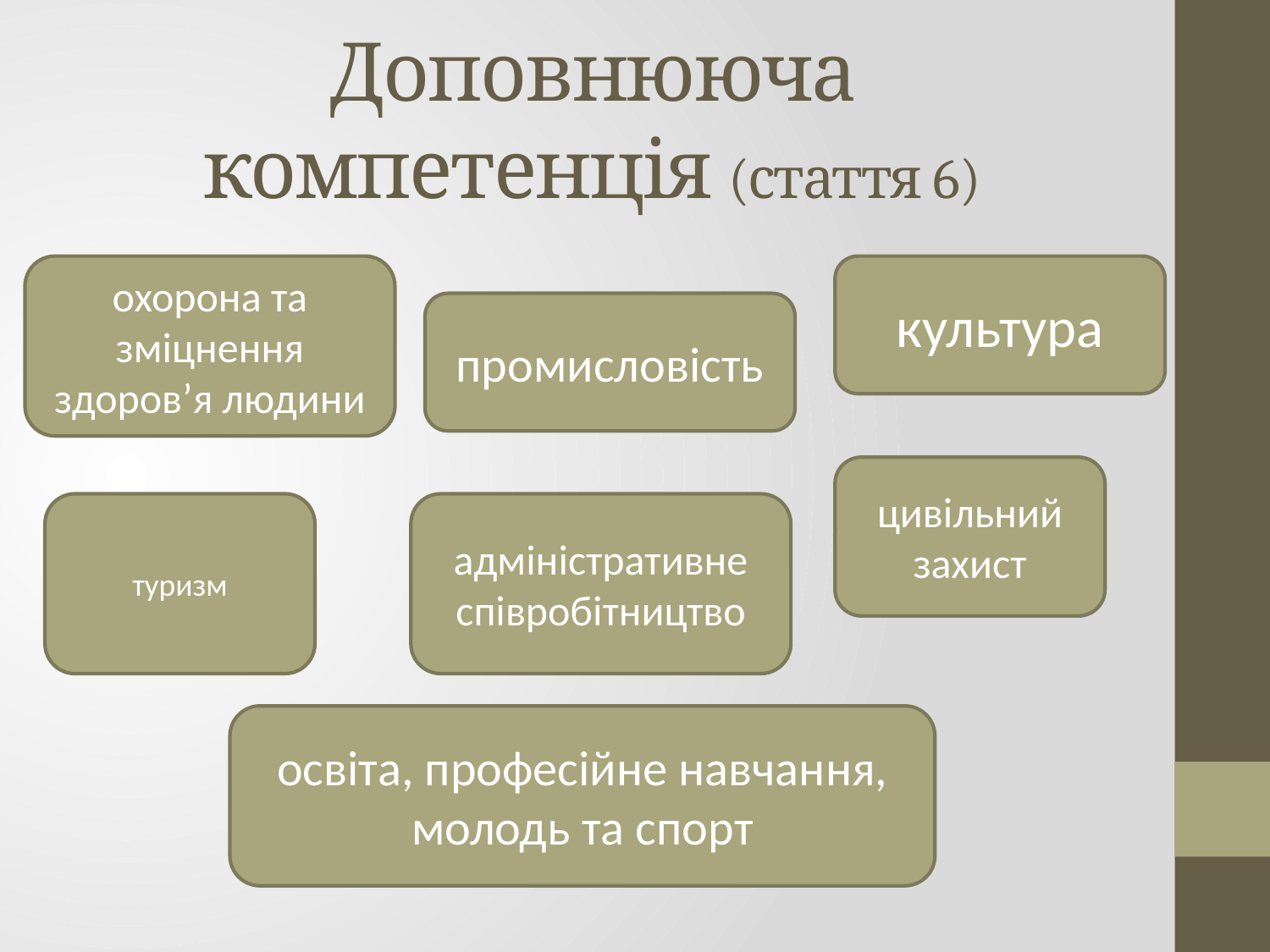

# Доповнююча компетенція (стаття 6)
охорона та зміцнення здоров’я людини
культура
промисловість
цивільний захист
туризм
адміністративне співробітництво
освіта, професійне навчання, молодь та спорт